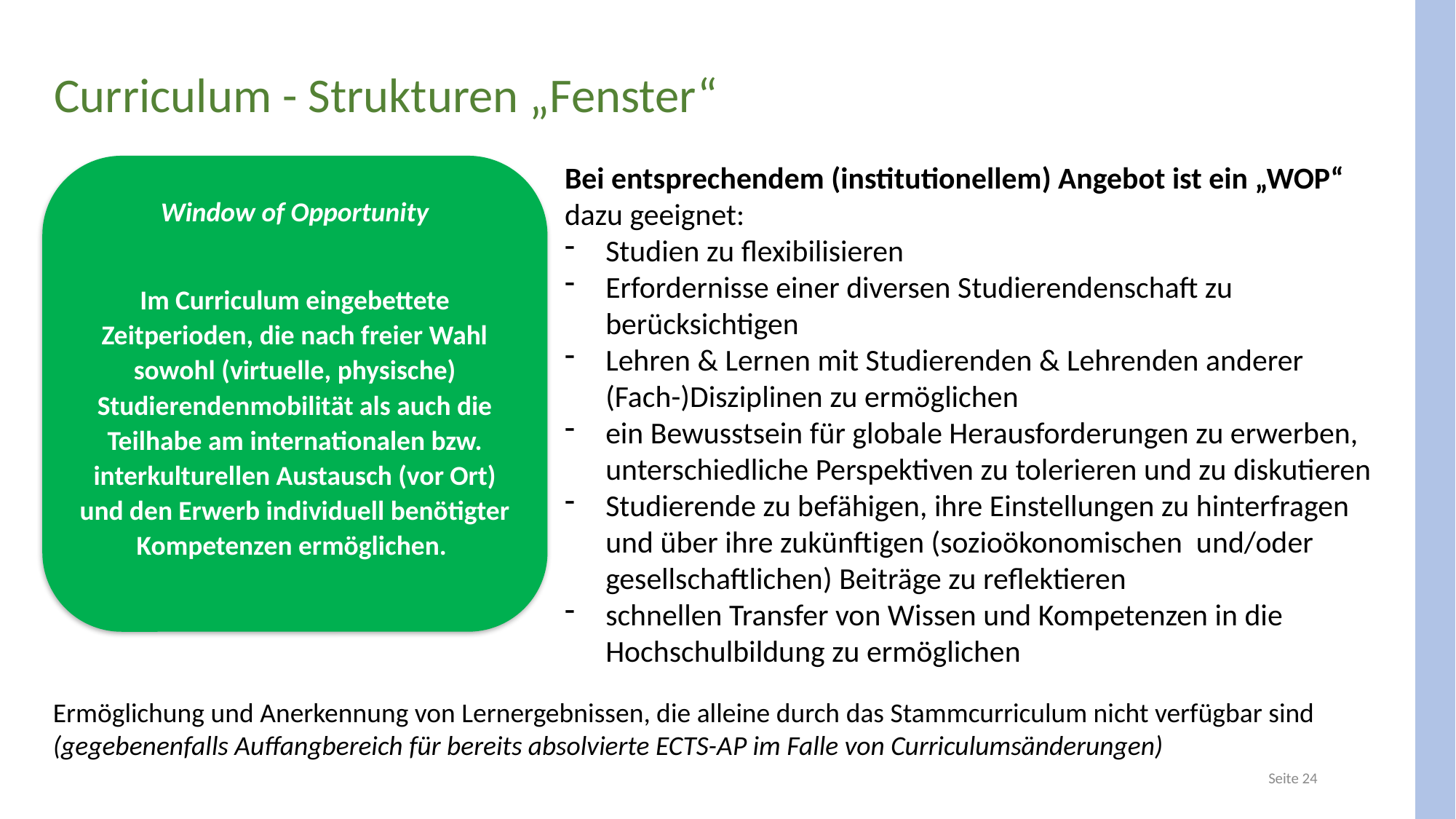

Curriculum - Strukturen „Fenster“
Bei entsprechendem (institutionellem) Angebot ist ein „WOP“
dazu geeignet:
Studien zu flexibilisieren
Erfordernisse einer diversen Studierendenschaft zu berücksichtigen
Lehren & Lernen mit Studierenden & Lehrenden anderer (Fach-)Disziplinen zu ermöglichen
ein Bewusstsein für globale Herausforderungen zu erwerben,
unterschiedliche Perspektiven zu tolerieren und zu diskutieren
Studierende zu befähigen, ihre Einstellungen zu hinterfragen
und über ihre zukünftigen (sozioökonomischen  und/oder
gesellschaftlichen) Beiträge zu reflektieren
schnellen Transfer von Wissen und Kompetenzen in die Hochschulbildung zu ermöglichen
Window of Opportunity

Im Curriculum eingebettete Zeitperioden, die nach freier Wahl sowohl (virtuelle, physische) Studierendenmobilität als auch die Teilhabe am internationalen bzw. interkulturellen Austausch (vor Ort) und den Erwerb individuell benötigter Kompetenzen ermöglichen.

Ermöglichung und Anerkennung von Lernergebnissen, die alleine durch das Stammcurriculum nicht verfügbar sind
(gegebenenfalls Auffangbereich für bereits absolvierte ECTS-AP im Falle von Curriculumsänderungen)
Seite 24